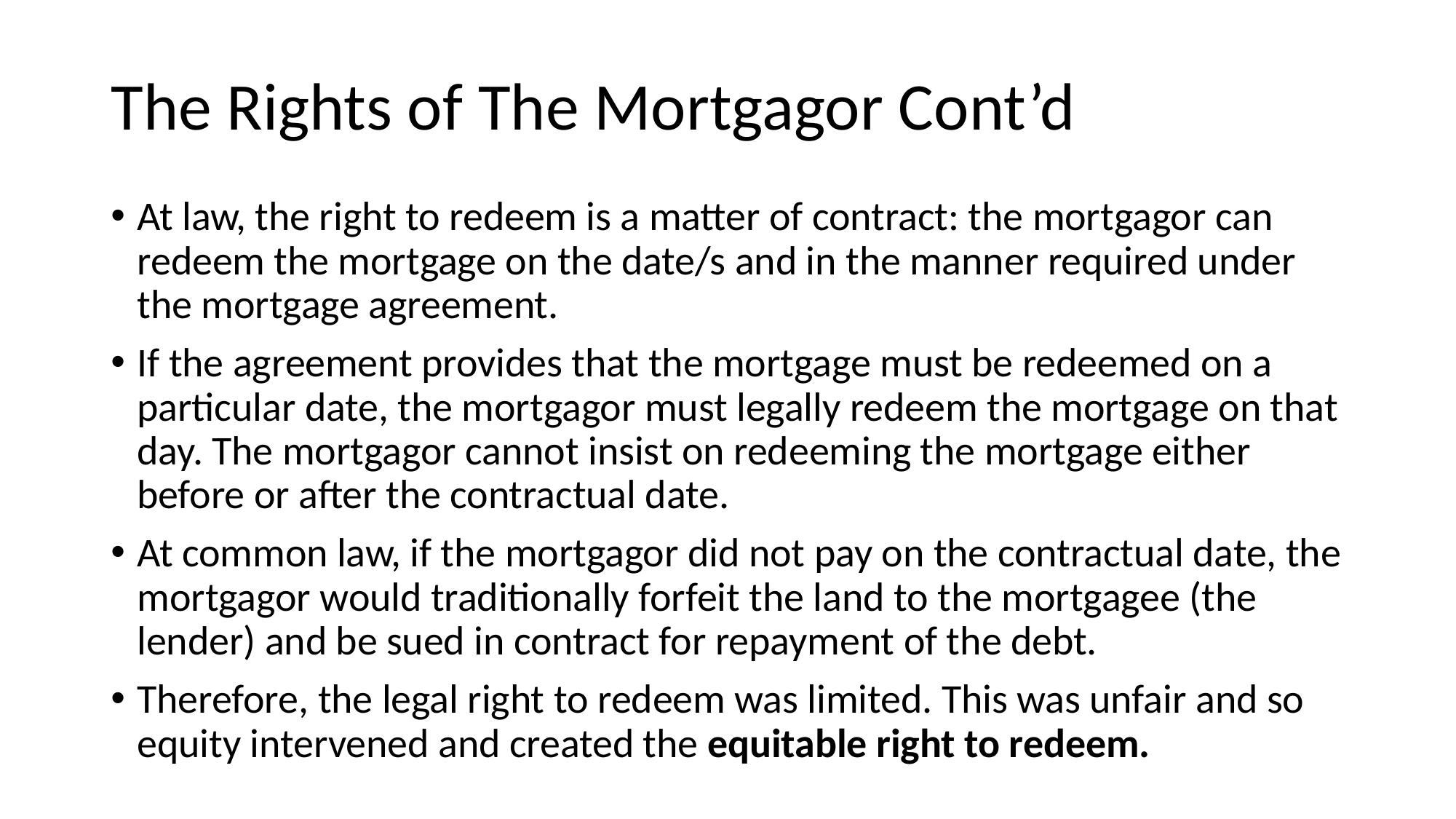

# The Rights of The Mortgagor Cont’d
At law, the right to redeem is a matter of contract: the mortgagor can redeem the mortgage on the date/s and in the manner required under the mortgage agreement.
If the agreement provides that the mortgage must be redeemed on a particular date, the mortgagor must legally redeem the mortgage on that day. The mortgagor cannot insist on redeeming the mortgage either before or after the contractual date.
At common law, if the mortgagor did not pay on the contractual date, the mortgagor would traditionally forfeit the land to the mortgagee (the lender) and be sued in contract for repayment of the debt.
Therefore, the legal right to redeem was limited. This was unfair and so equity intervened and created the equitable right to redeem.